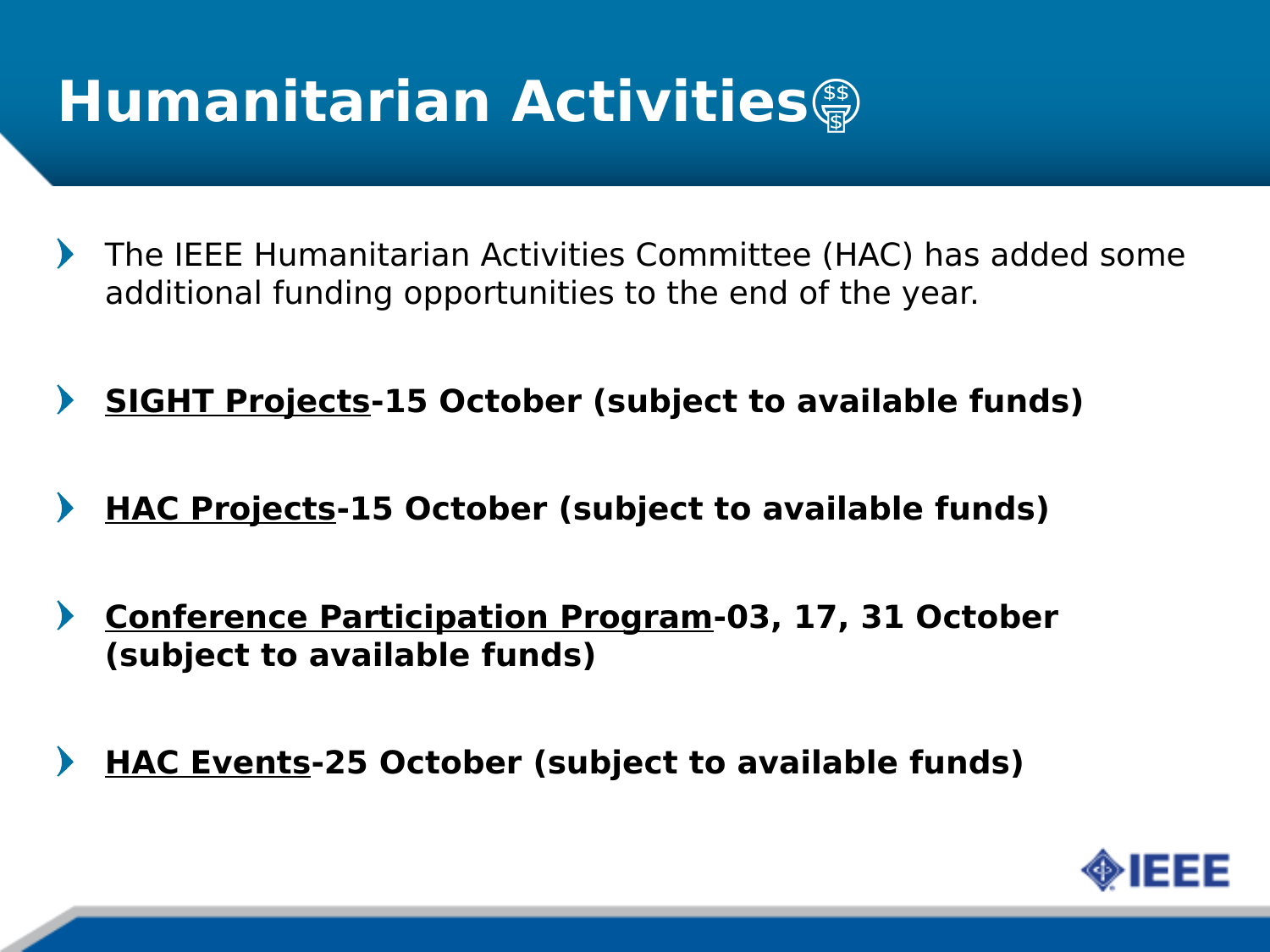

# Humanitarian Activities🤑
The IEEE Humanitarian Activities Committee (HAC) has added some additional funding opportunities to the end of the year.
SIGHT Projects-15 October (subject to available funds)
HAC Projects-15 October (subject to available funds)
Conference Participation Program-03, 17, 31 October (subject to available funds)
HAC Events-25 October (subject to available funds)